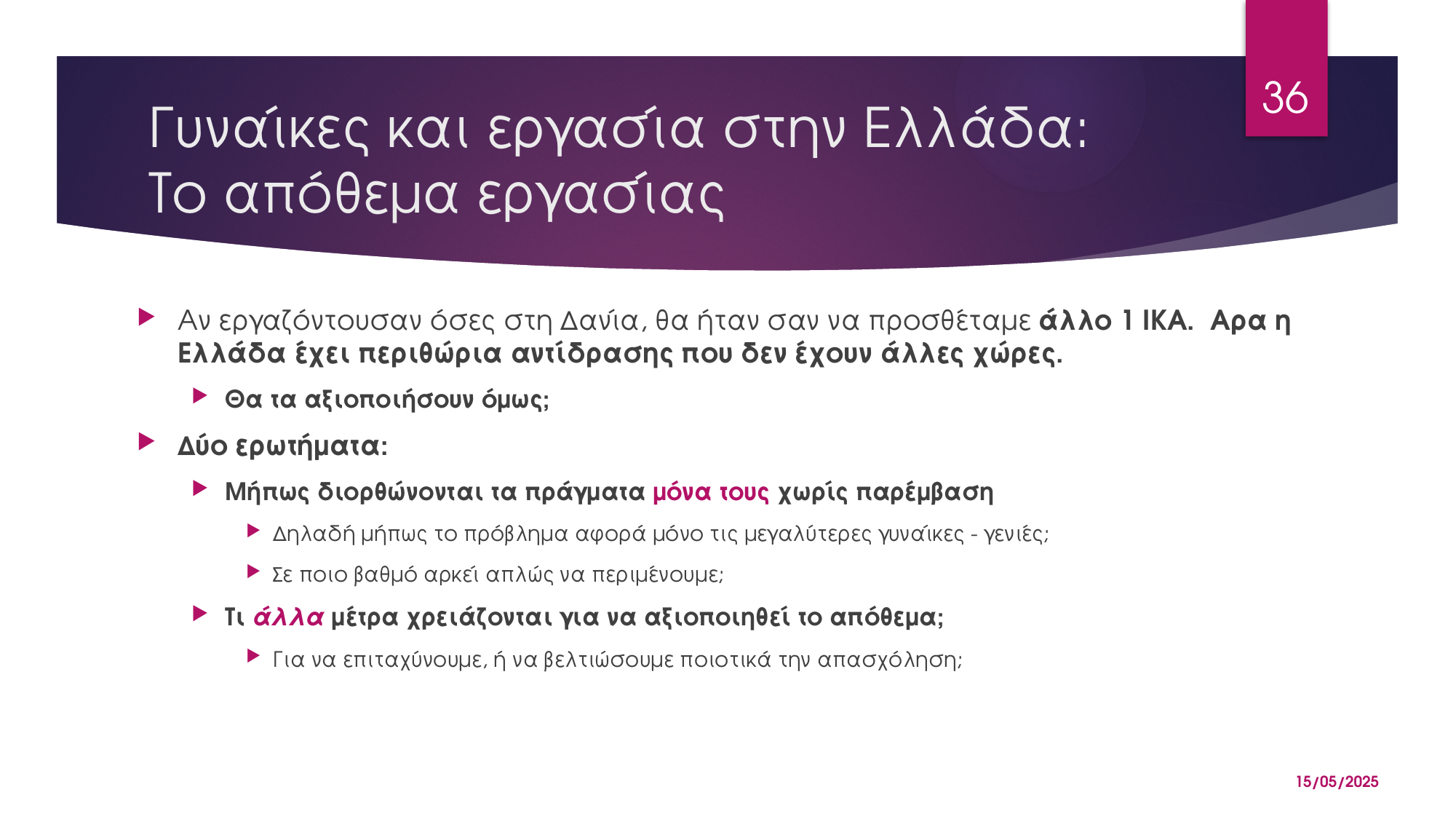

36
# Γυναίκες και εργασία στην Ελλάδα: Το απόθεμα εργασίας
Αν εργαζόντουσαν όσες στη Δανία, θα ήταν σαν να προσθέταμε άλλο 1 ΙΚΑ.  Αρα η Ελλάδα έχει περιθώρια αντίδρασης που δεν έχουν άλλες χώρες.
Θα τα αξιοποιήσουν όμως;
Δύο ερωτήματα:
Μήπως διορθώνονται τα πράγματα μόνα τους χωρίς παρέμβαση
Δηλαδή μήπως το πρόβλημα αφορά μόνο τις μεγαλύτερες γυναίκες - γενιές;
Σε ποιο βαθμό αρκεί απλώς να περιμένουμε;
Τι άλλα μέτρα χρειάζονται για να αξιοποιηθεί το απόθεμα;
Για να επιταχύνουμε, ή να βελτιώσουμε ποιοτικά την απασχόληση;
15/05/2025